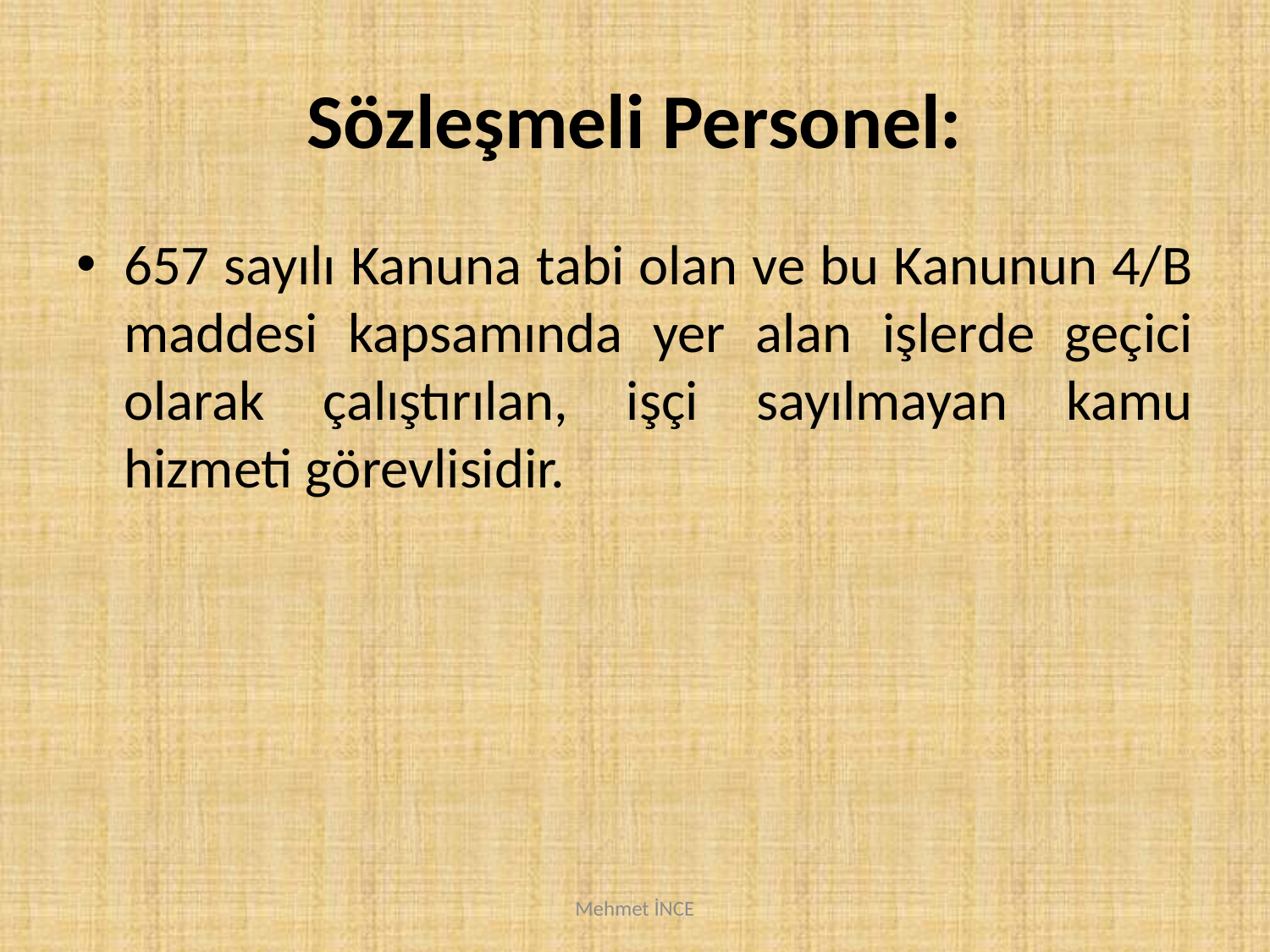

# Sözleşmeli Personel:
657 sayılı Kanuna tabi olan ve bu Kanunun 4/B maddesi kapsamında yer alan işlerde geçici olarak çalıştırılan, işçi sayılmayan kamu hizmeti görevlisidir.
Mehmet İNCE